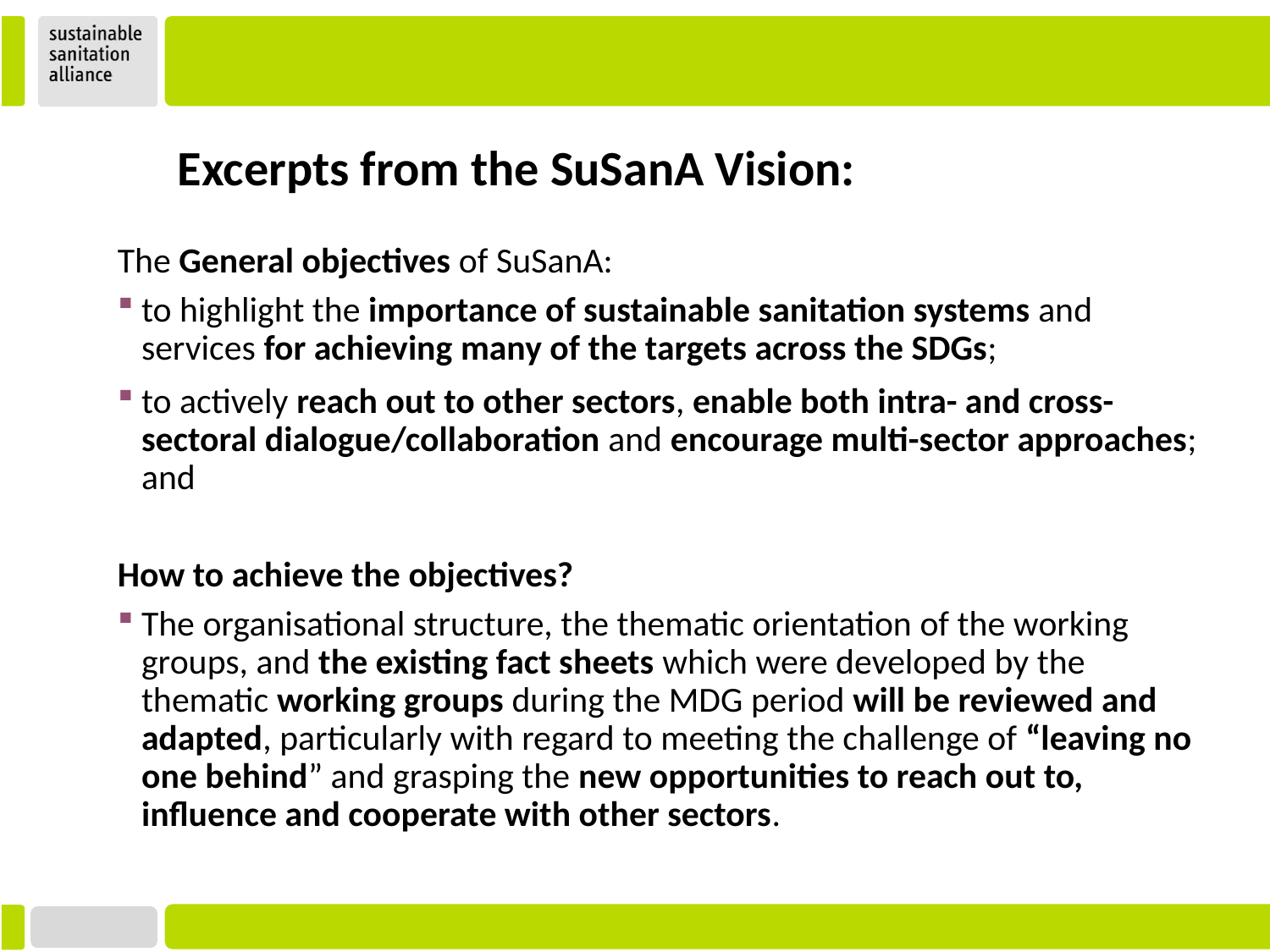

Excerpts from the SuSanA Vision:
The General objectives of SuSanA:
to highlight the importance of sustainable sanitation systems and services for achieving many of the targets across the SDGs;
to actively reach out to other sectors, enable both intra- and cross-sectoral dialogue/collaboration and encourage multi-sector approaches; and

How to achieve the objectives?
The organisational structure, the thematic orientation of the working groups, and the existing fact sheets which were developed by the thematic working groups during the MDG period will be reviewed and adapted, particularly with regard to meeting the challenge of “leaving no one behind” and grasping the new opportunities to reach out to, influence and cooperate with other sectors.